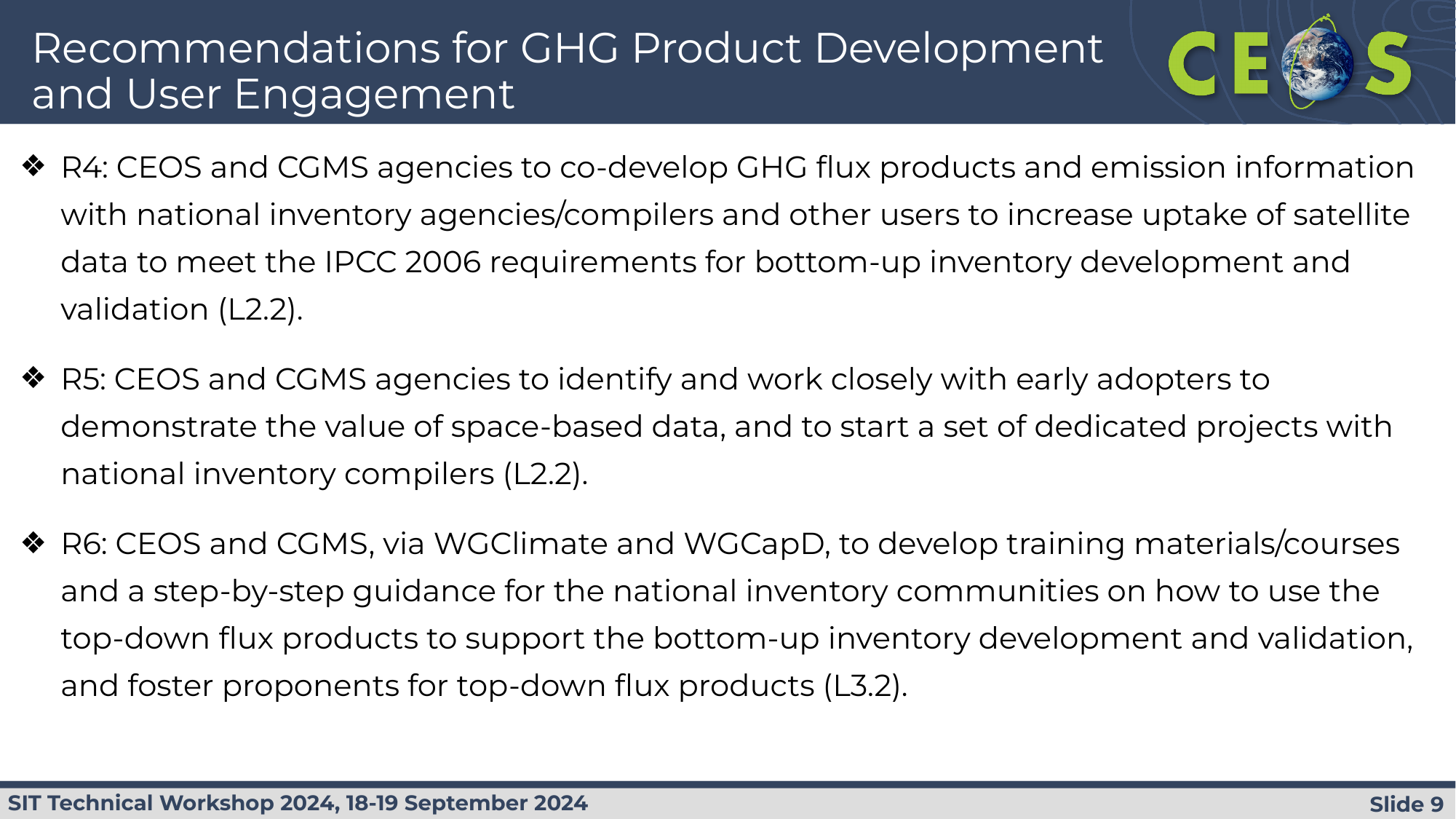

# Recommendations for GHG Product Development and User Engagement
R4: CEOS and CGMS agencies to co-develop GHG flux products and emission information with national inventory agencies/compilers and other users to increase uptake of satellite data to meet the IPCC 2006 requirements for bottom-up inventory development and validation (L2.2).
R5: CEOS and CGMS agencies to identify and work closely with early adopters to demonstrate the value of space-based data, and to start a set of dedicated projects with national inventory compilers (L2.2).
R6: CEOS and CGMS, via WGClimate and WGCapD, to develop training materials/courses and a step-by-step guidance for the national inventory communities on how to use the top-down flux products to support the bottom-up inventory development and validation, and foster proponents for top-down flux products (L3.2).